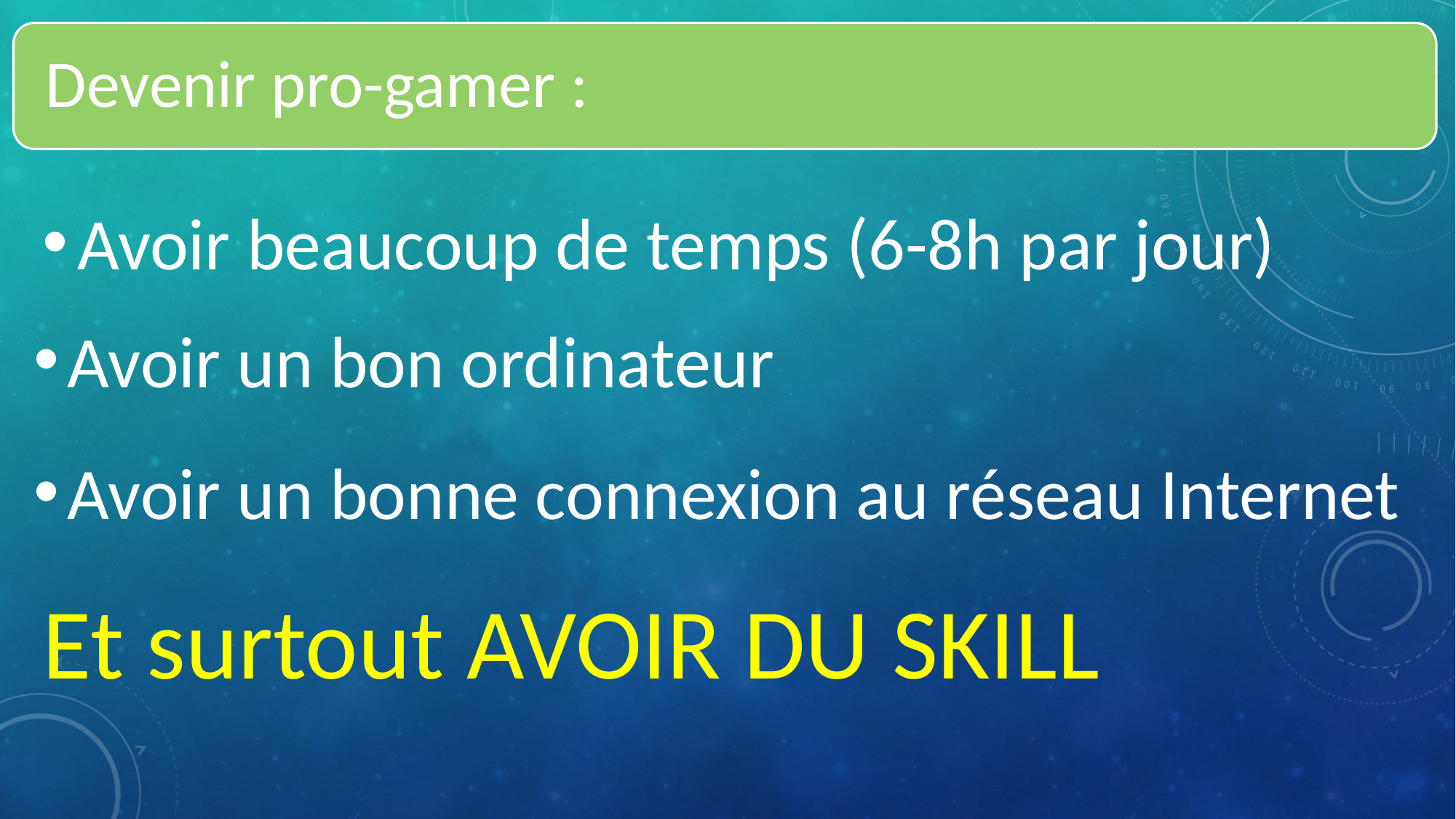

Devenir pro-gamer :

Avoir beaucoup de temps (6-8h par jour)
Avoir un bon ordinateur
Avoir un bonne connexion au réseau Internet
Et surtout AVOIR DU SKILL